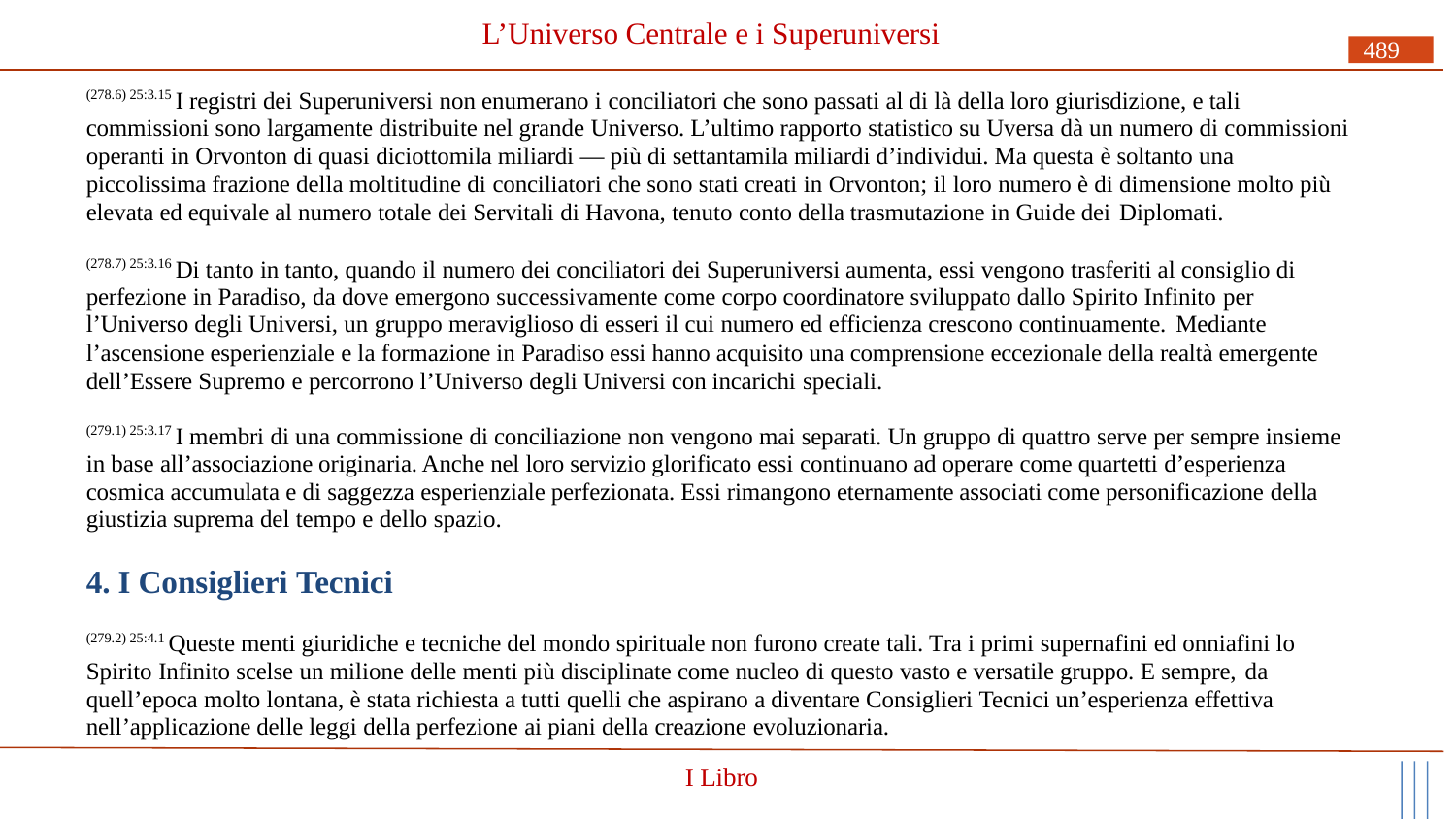

# L’Universo Centrale e i Superuniversi
489

(278.6) 25:3.15 I registri dei Superuniversi non enumerano i conciliatori che sono passati al di là della loro giurisdizione, e tali  commissioni sono largamente distribuite nel grande Universo. L’ultimo rapporto statistico su Uversa dà un numero di commissioni  operanti in Orvonton di quasi diciottomila miliardi — più di settantamila miliardi d’individui. Ma questa è soltanto una  piccolissima frazione della moltitudine di conciliatori che sono stati creati in Orvonton; il loro numero è di dimensione molto più  elevata ed equivale al numero totale dei Servitali di Havona, tenuto conto della trasmutazione in Guide dei Diplomati.

(278.7) 25:3.16 Di tanto in tanto, quando il numero dei conciliatori dei Superuniversi aumenta, essi vengono trasferiti al consiglio di  perfezione in Paradiso, da dove emergono successivamente come corpo coordinatore sviluppato dallo Spirito Infinito per
l’Universo degli Universi, un gruppo meraviglioso di esseri il cui numero ed efficienza crescono continuamente. Mediante
l’ascensione esperienziale e la formazione in Paradiso essi hanno acquisito una comprensione eccezionale della realtà emergente  dell’Essere Supremo e percorrono l’Universo degli Universi con incarichi speciali.

(279.1) 25:3.17 I membri di una commissione di conciliazione non vengono mai separati. Un gruppo di quattro serve per sempre insieme  in base all’associazione originaria. Anche nel loro servizio glorificato essi continuano ad operare come quartetti d’esperienza  cosmica accumulata e di saggezza esperienziale perfezionata. Essi rimangono eternamente associati come personificazione della  giustizia suprema del tempo e dello spazio.

4. I Consiglieri Tecnici
(279.2) 25:4.1 Queste menti giuridiche e tecniche del mondo spirituale non furono create tali. Tra i primi supernafini ed onniafini lo  Spirito Infinito scelse un milione delle menti più disciplinate come nucleo di questo vasto e versatile gruppo. E sempre, da
quell’epoca molto lontana, è stata richiesta a tutti quelli che aspirano a diventare Consiglieri Tecnici un’esperienza effettiva  nell’applicazione delle leggi della perfezione ai piani della creazione evoluzionaria.

I Libro